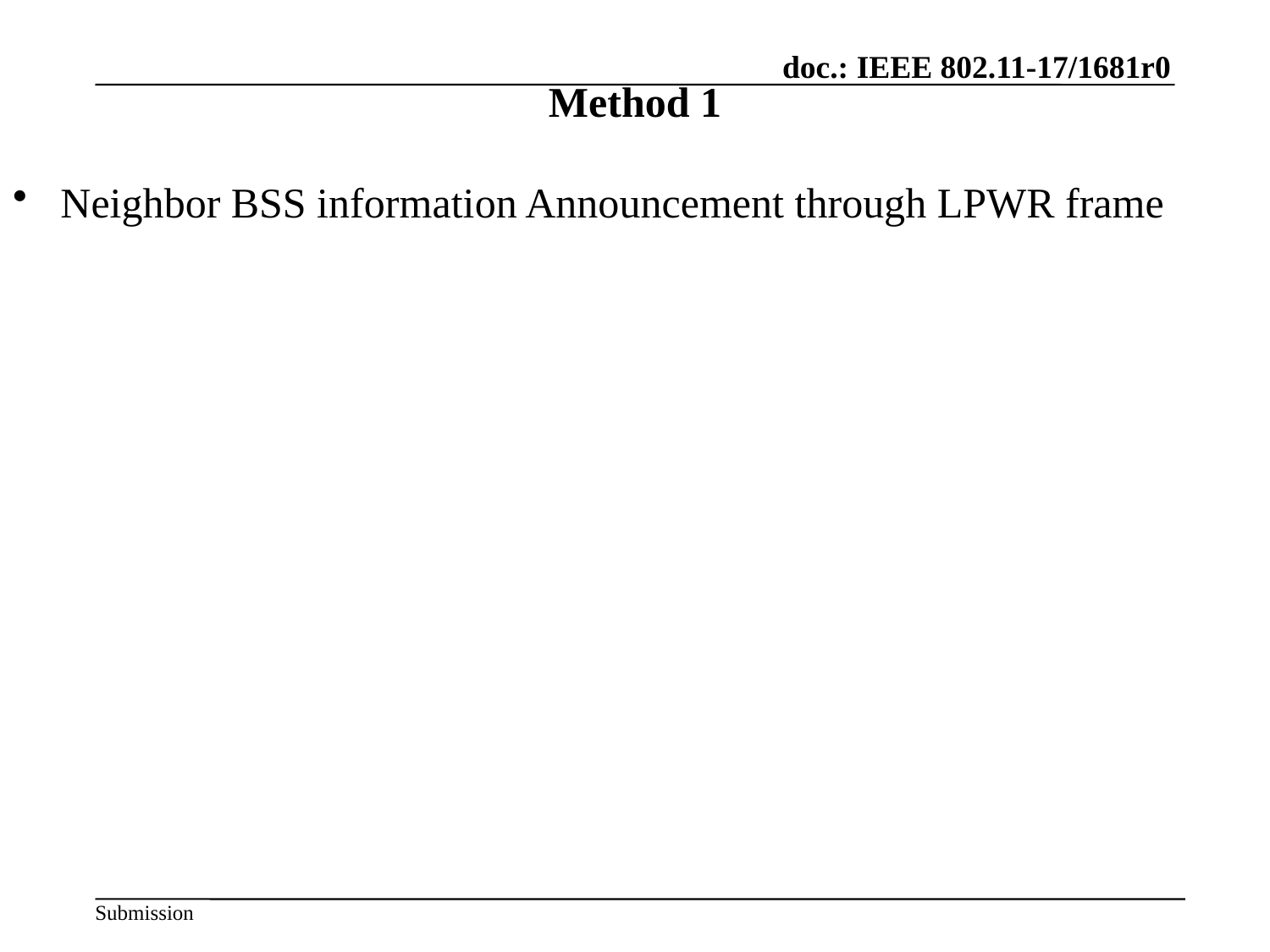

# Method 1
Neighbor BSS information Announcement through LPWR frame